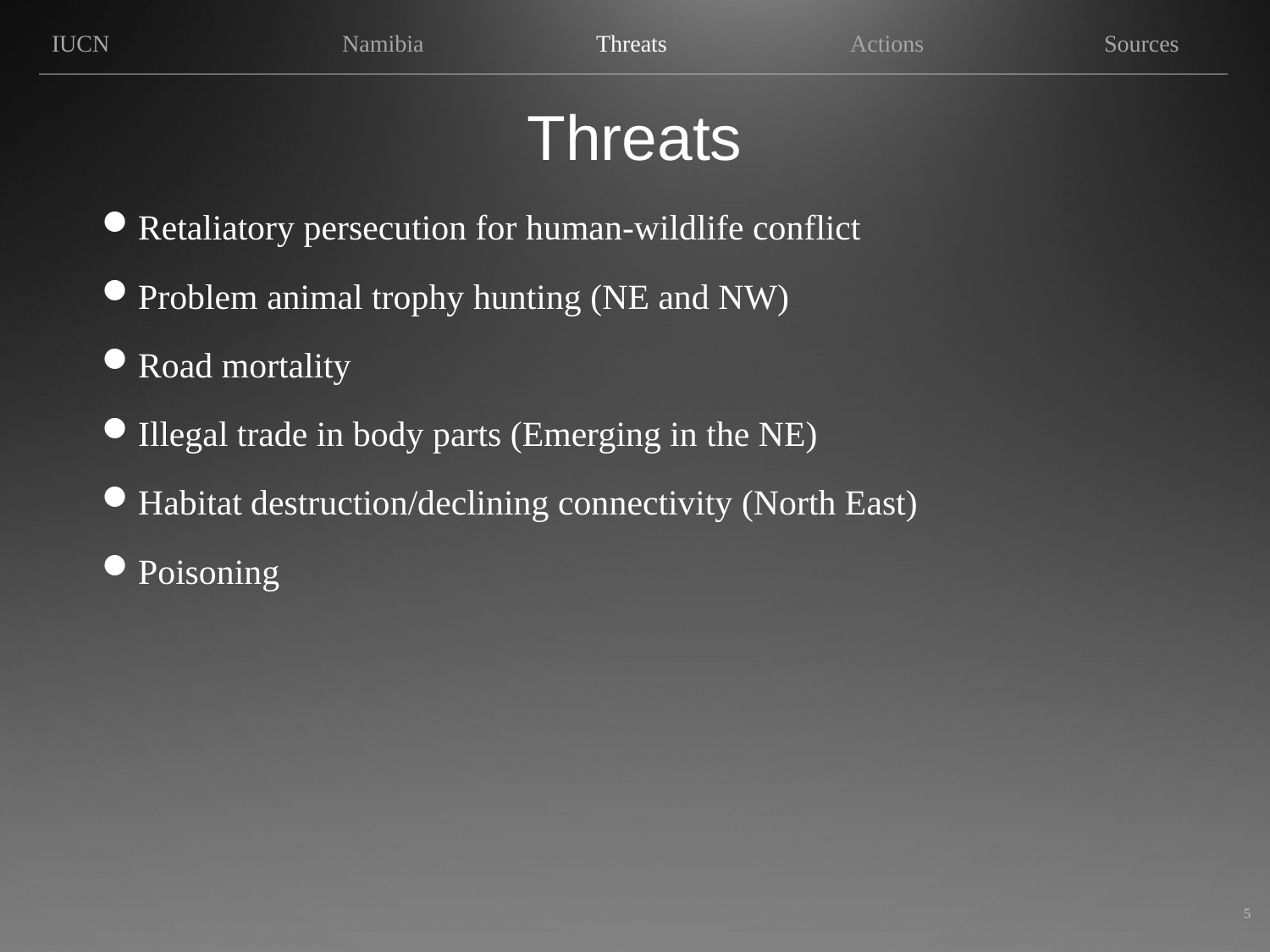

IUCN 		Namibia		Threats		Actions		Sources
# Threats
Retaliatory persecution for human-wildlife conflict
Problem animal trophy hunting (NE and NW)
Road mortality
Illegal trade in body parts (Emerging in the NE)
Habitat destruction/declining connectivity (North East)
Poisoning